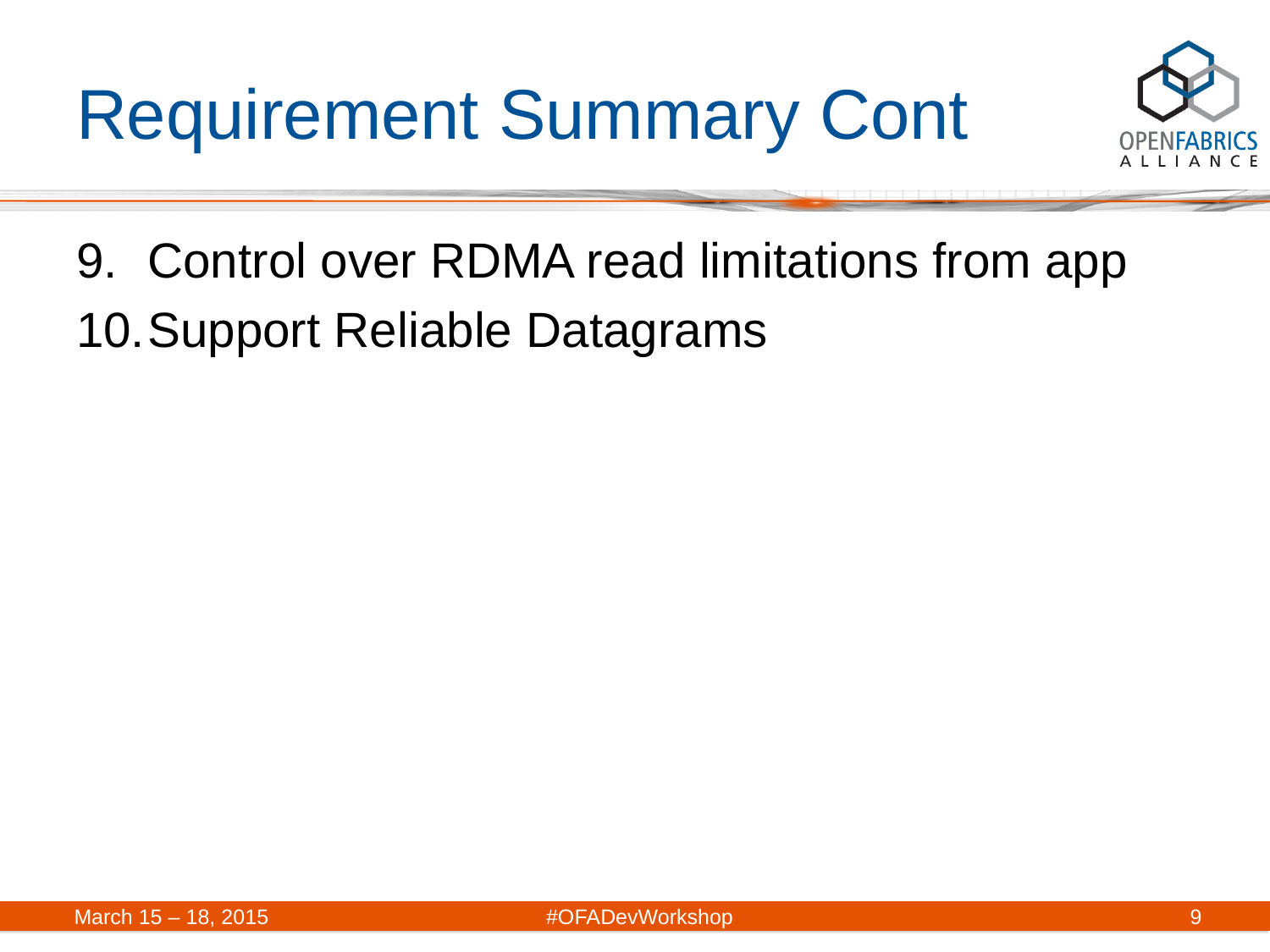

# Requirement Summary Cont
Control over RDMA read limitations from app
Support Reliable Datagrams
March 15 – 18, 2015                                               #OFADevWorkshop
9